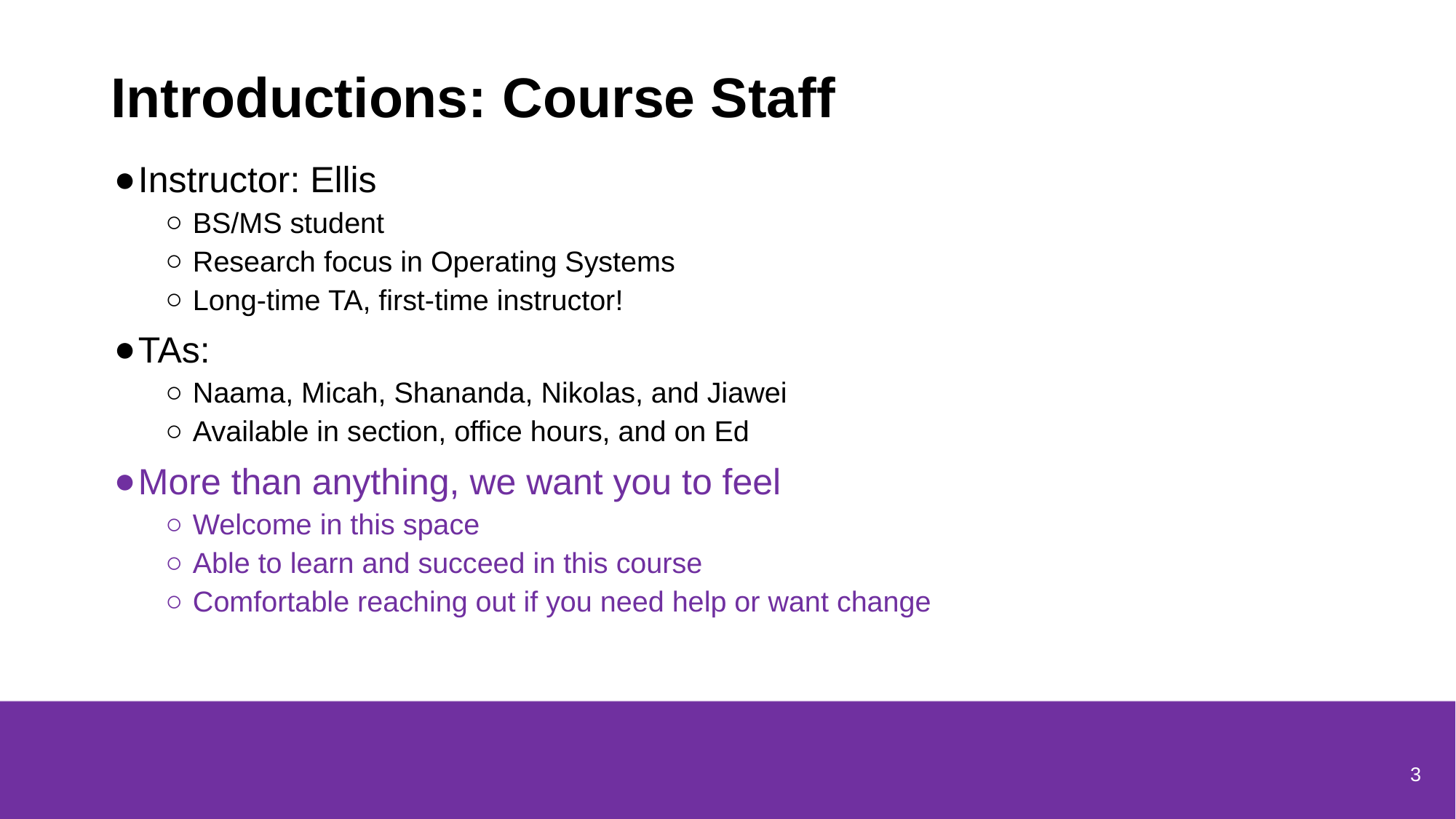

# Introductions: Course Staff
Instructor: Ellis
BS/MS student
Research focus in Operating Systems
Long-time TA, first-time instructor!
TAs:
Naama, Micah, Shananda, Nikolas, and Jiawei
Available in section, office hours, and on Ed
More than anything, we want you to feel
Welcome in this space
Able to learn and succeed in this course
Comfortable reaching out if you need help or want change
3